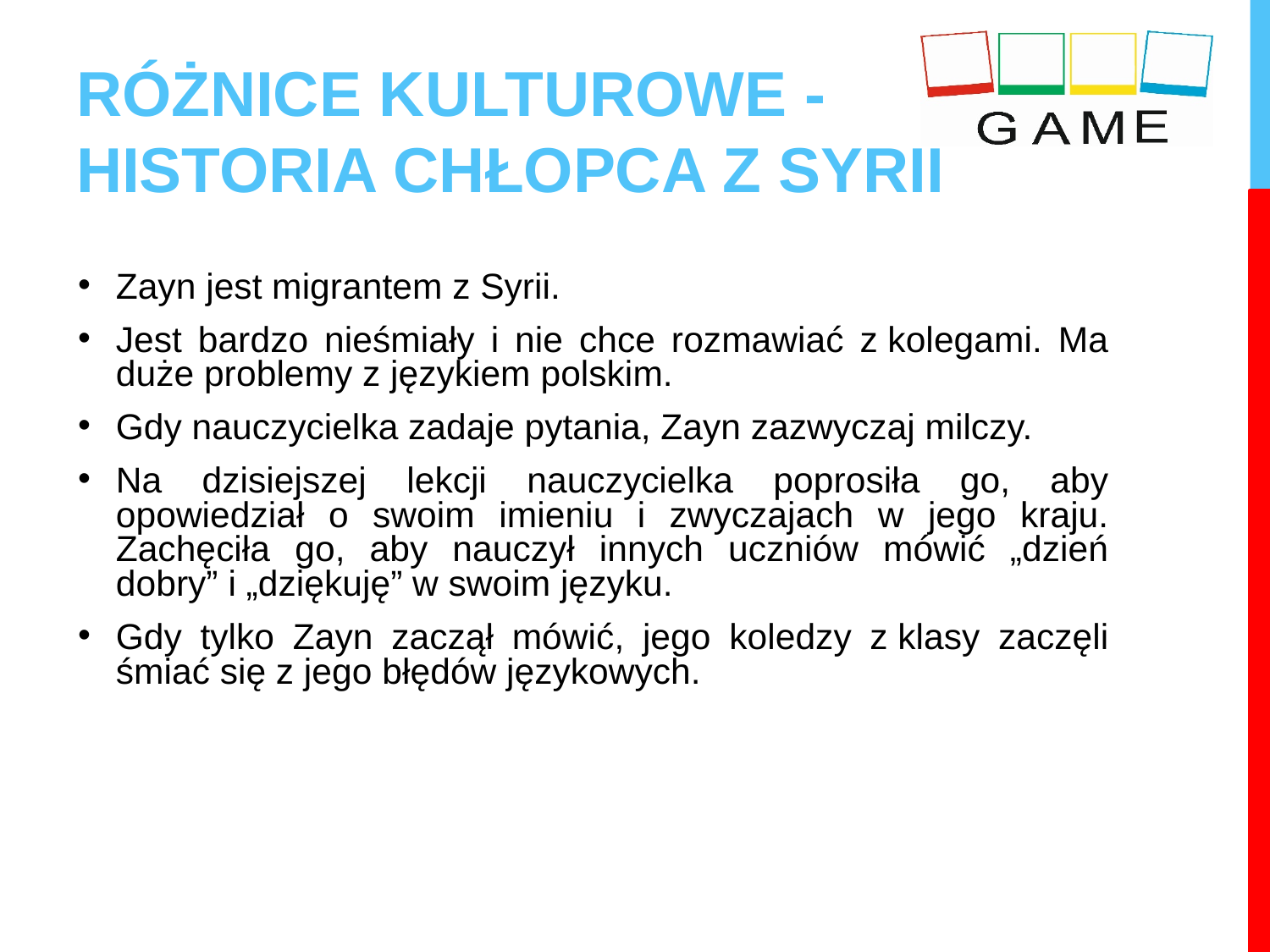

# RÓŻNICE KULTUROWE -
HISTORIA CHŁOPCA Z SYRII
Zayn jest migrantem z Syrii.
Jest bardzo nieśmiały i nie chce rozmawiać z kolegami. Ma duże problemy z językiem polskim.
Gdy nauczycielka zadaje pytania, Zayn zazwyczaj milczy.
Na dzisiejszej lekcji nauczycielka poprosiła go, aby opowiedział o swoim imieniu i zwyczajach w jego kraju. Zachęciła go, aby nauczył innych uczniów mówić „dzień dobry” i „dziękuję” w swoim języku.
Gdy tylko Zayn zaczął mówić, jego koledzy z klasy zaczęli śmiać się z jego błędów językowych.